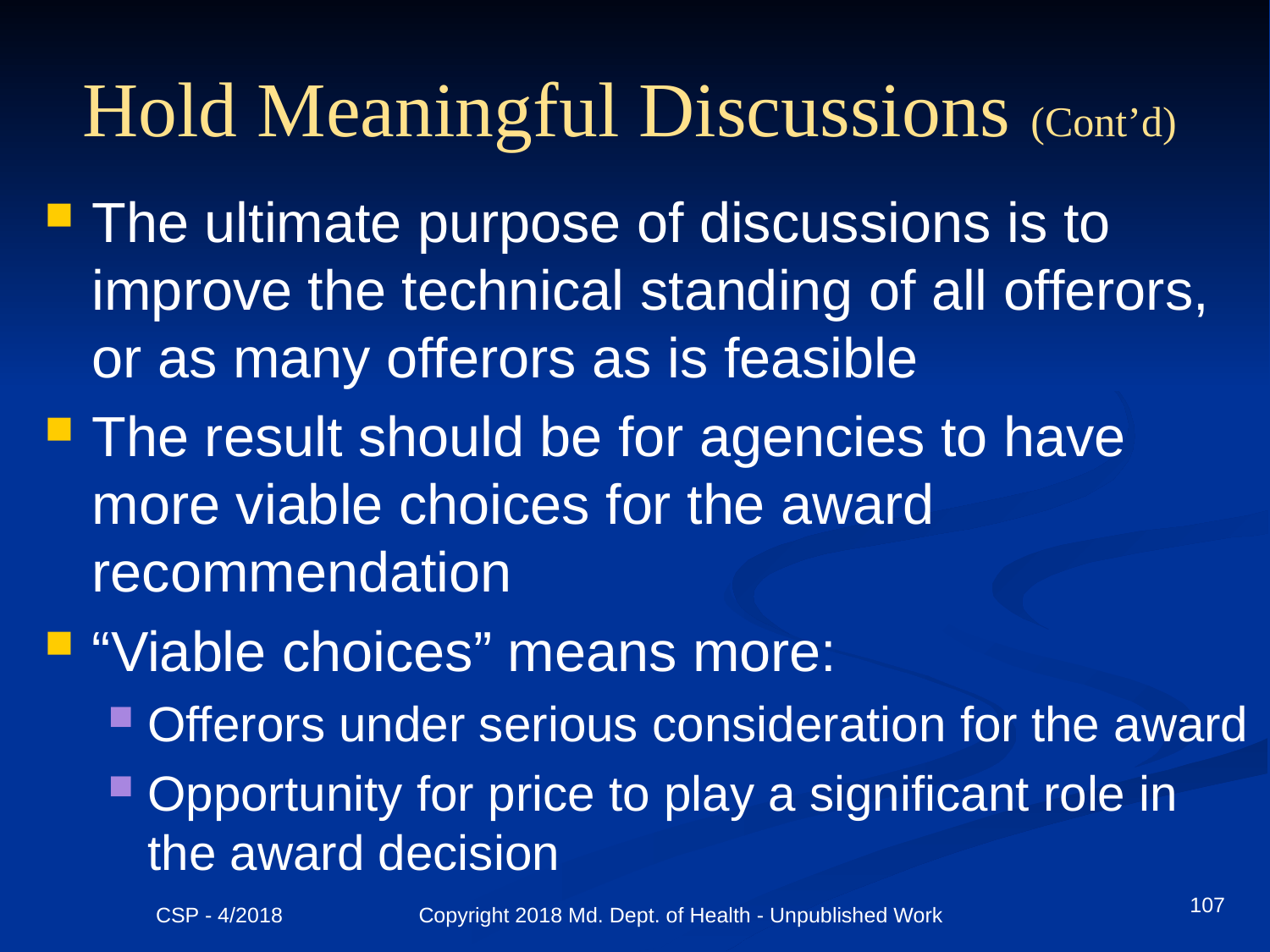

#
Hold Meaningful Discussions (Cont’d)
The ultimate purpose of discussions is to improve the technical standing of all offerors, or as many offerors as is feasible
The result should be for agencies to have more viable choices for the award recommendation
“Viable choices” means more:
Offerors under serious consideration for the award
Opportunity for price to play a significant role in the award decision
107
CSP - 4/2018                       Copyright 2018 Md. Dept. of Health - Unpublished Work